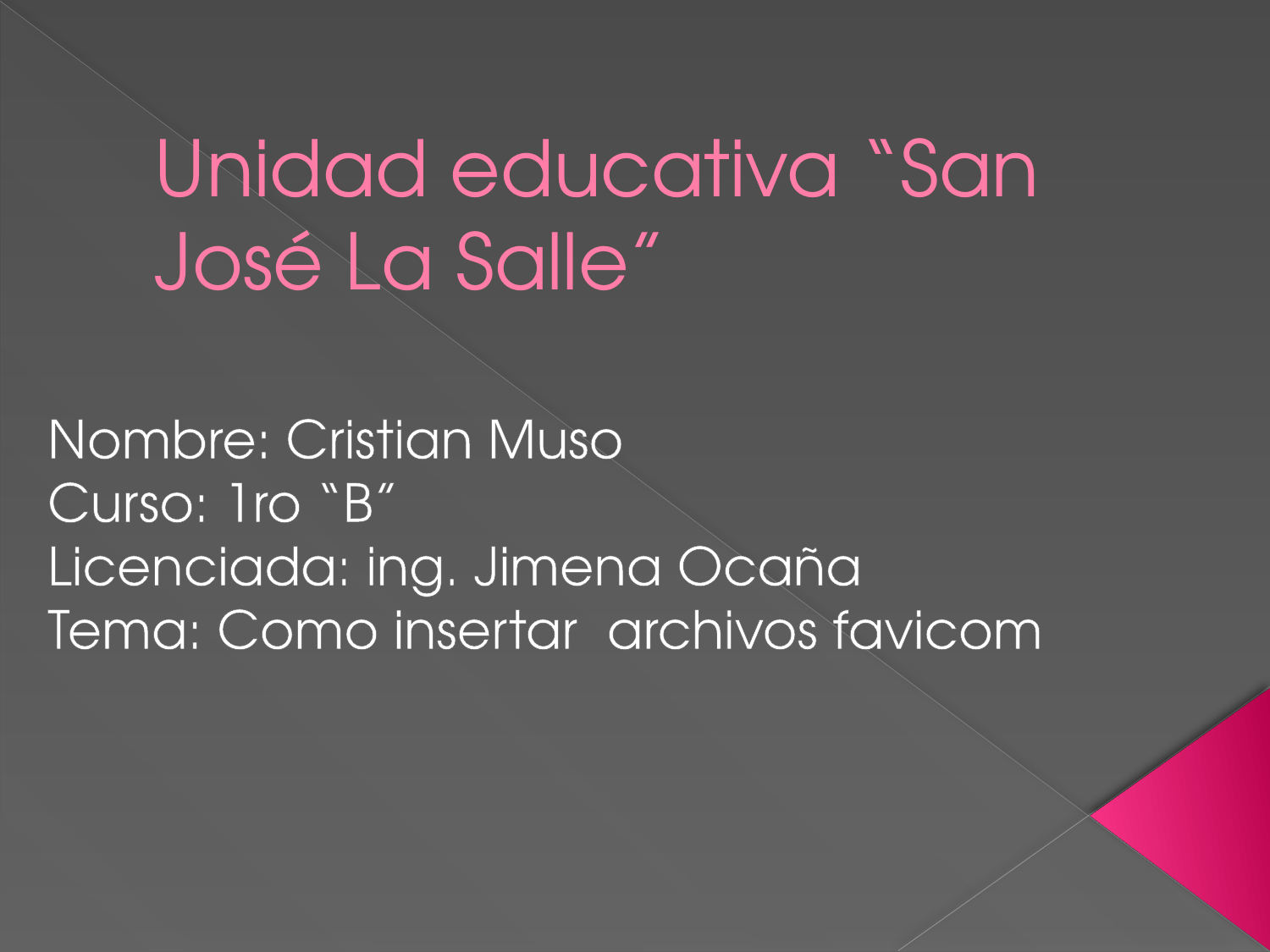

# Unidad educativa “San José La Salle”

Nombre: Cristian Muso
Curso: 1ro “B”
Licenciada: ing. Jimena Ocaña
Tema: Como insertar  archivos favicom